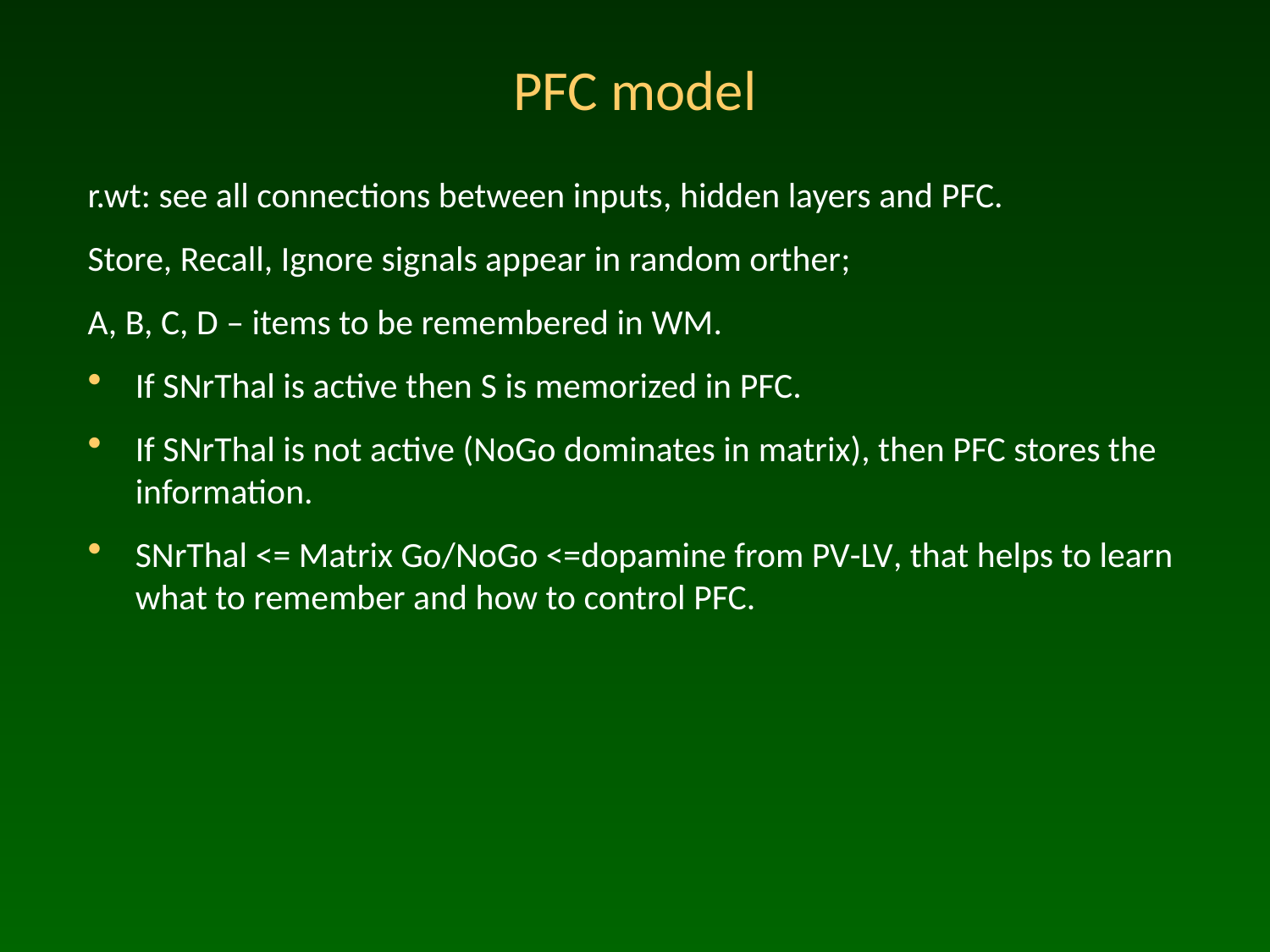

# PFC model
r.wt: see all connections between inputs, hidden layers and PFC.
Store, Recall, Ignore signals appear in random orther;
A, B, C, D – items to be remembered in WM.
If SNrThal is active then S is memorized in PFC.
If SNrThal is not active (NoGo dominates in matrix), then PFC stores the information.
SNrThal <= Matrix Go/NoGo <=dopamine from PV-LV, that helps to learn what to remember and how to control PFC.